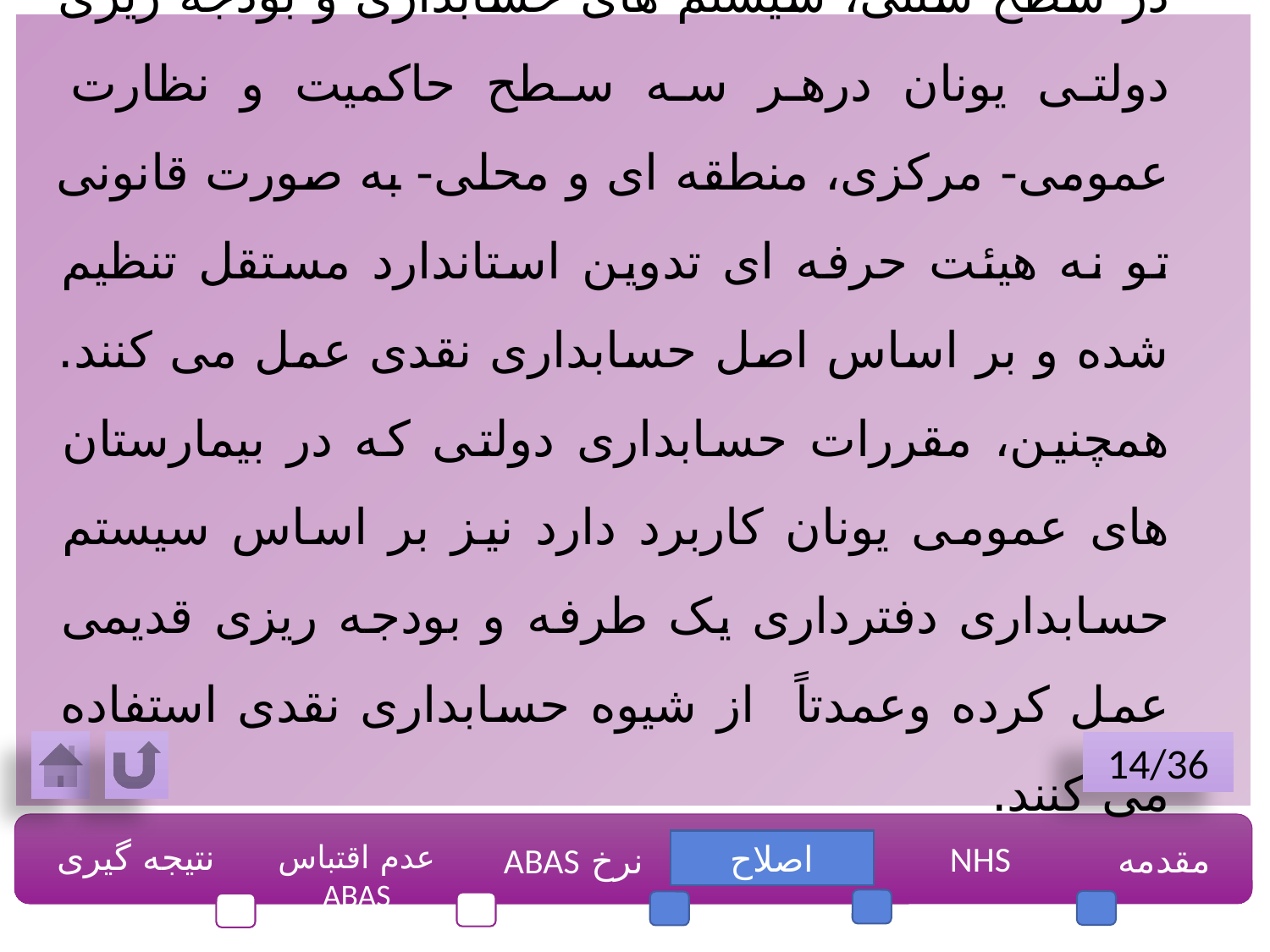

در سطح سنتی، سیستم های حسابداری و بودجه ریزی دولتی یونان درهر سه سطح حاکمیت و نظارت عمومی- مرکزی، منطقه ای و محلی- به صورت قانونی تو نه هیئت حرفه ای تدوین استاندارد مستقل تنظیم شده و بر اساس اصل حسابداری نقدی عمل می کنند. همچنین، مقررات حسابداری دولتی که در بیمارستان های عمومی یونان کاربرد دارد نیز بر اساس سیستم حسابداری دفترداری یک طرفه و بودجه ریزی قدیمی عمل کرده وعمدتاً  از شیوه حسابداری نقدی استفاده می کنند.

14/36

نتیجه گیری
عدم اقتباس ABAS
اصلاح
NHS
مقدمه
نرخ ABAS